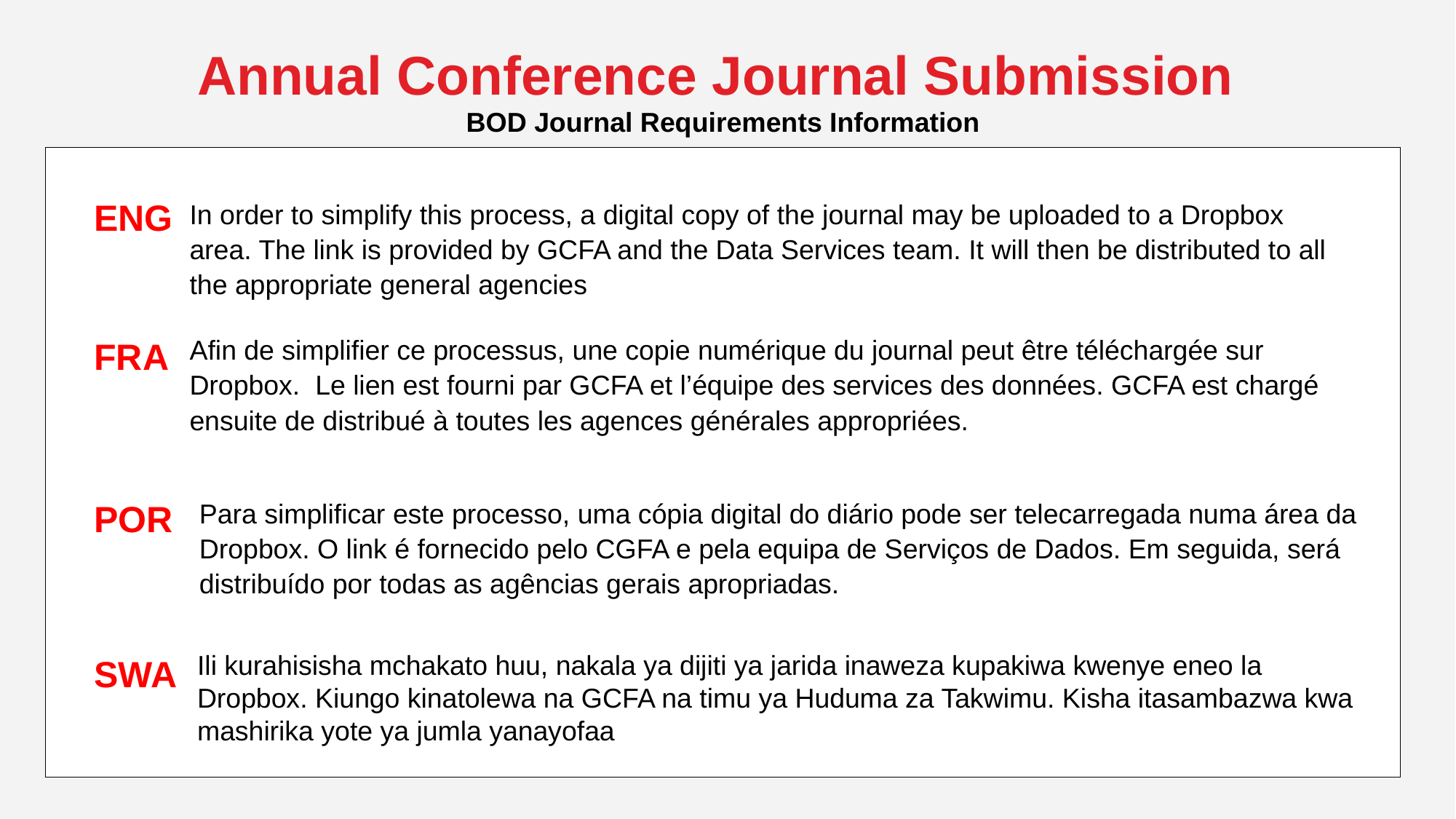

Annual Conference Journal Submission
BOD Journal Requirements Information

ENG
In order to simplify this process, a digital copy of the journal may be uploaded to a Dropbox area. The link is provided by GCFA and the Data Services team. It will then be distributed to all the appropriate general agencies
Afin de simplifier ce processus, une copie numérique du journal peut être téléchargée sur Dropbox.  Le lien est fourni par GCFA et l’équipe des services des données. GCFA est chargé ensuite de distribué à toutes les agences générales appropriées.
FRA
Para simplificar este processo, uma cópia digital do diário pode ser telecarregada numa área da Dropbox. O link é fornecido pelo CGFA e pela equipa de Serviços de Dados. Em seguida, será distribuído por todas as agências gerais apropriadas.
POR
Ili kurahisisha mchakato huu, nakala ya dijiti ya jarida inaweza kupakiwa kwenye eneo la Dropbox. Kiungo kinatolewa na GCFA na timu ya Huduma za Takwimu. Kisha itasambazwa kwa mashirika yote ya jumla yanayofaa
SWA